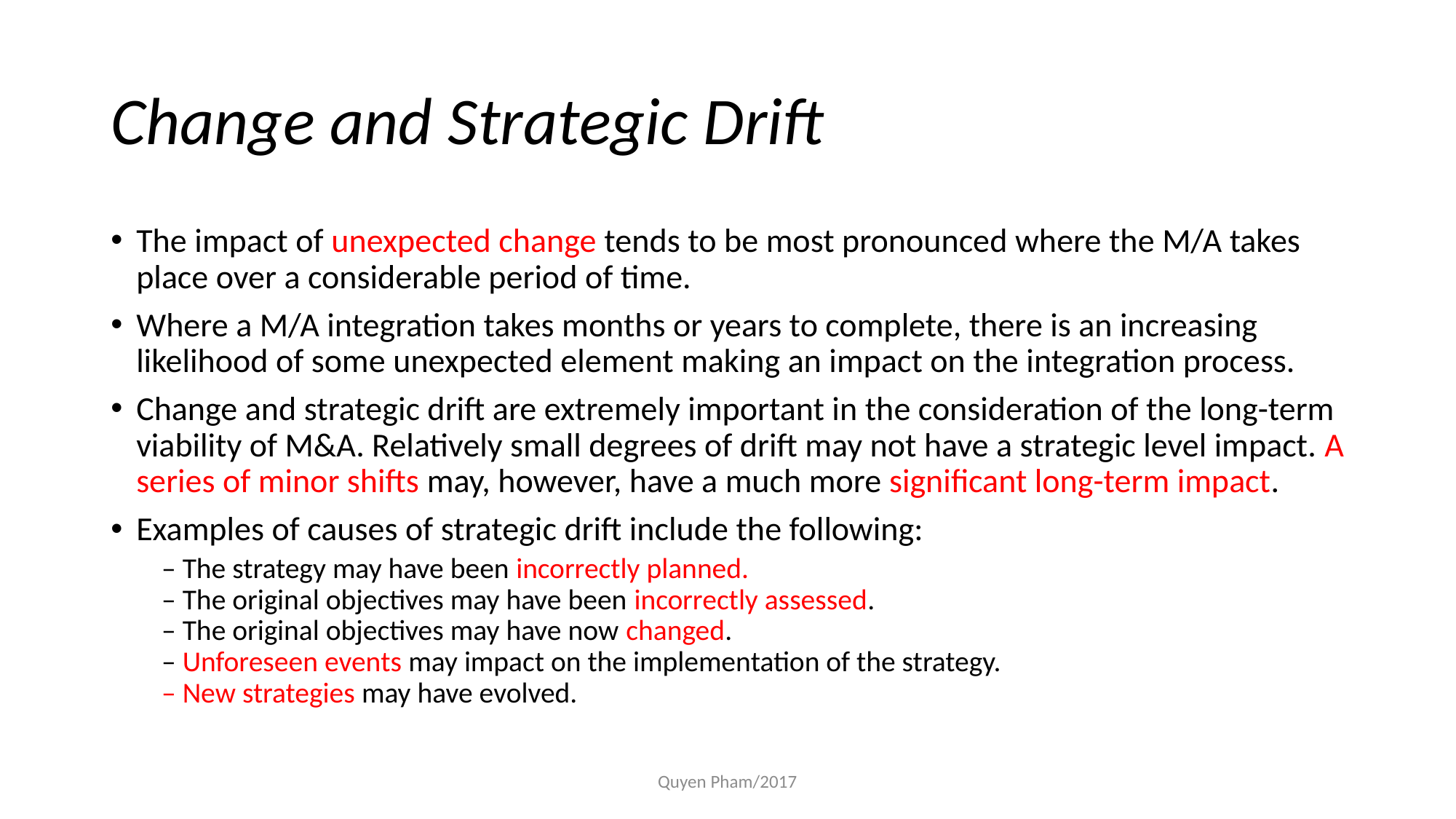

# Change and Strategic Drift
The impact of unexpected change tends to be most pronounced where the M/A takes place over a considerable period of time.
Where a M/A integration takes months or years to complete, there is an increasing likelihood of some unexpected element making an impact on the integration process.
Change and strategic drift are extremely important in the consideration of the long-term viability of M&A. Relatively small degrees of drift may not have a strategic level impact. A series of minor shifts may, however, have a much more significant long-term impact.
Examples of causes of strategic drift include the following:
– The strategy may have been incorrectly planned.
– The original objectives may have been incorrectly assessed.
– The original objectives may have now changed.
– Unforeseen events may impact on the implementation of the strategy.
– New strategies may have evolved.
Quyen Pham/2017